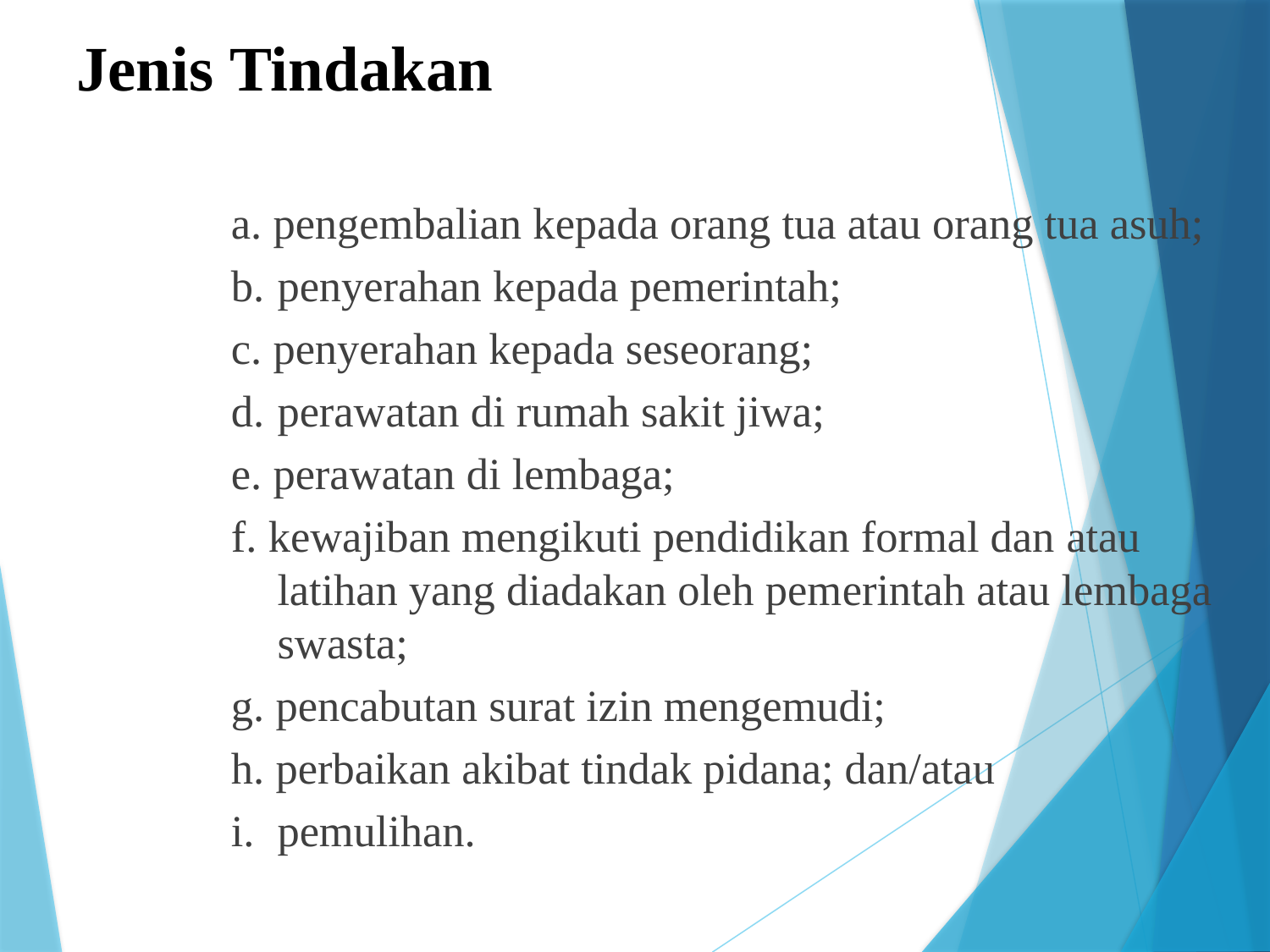

# Jenis Tindakan
a. pengembalian kepada orang tua atau orang tua asuh;
b.	penyerahan kepada pemerintah;
c. penyerahan kepada seseorang;
d.	perawatan di rumah sakit jiwa;
e. perawatan di lembaga;
f. kewajiban mengikuti pendidikan formal dan atau latihan yang diadakan oleh pemerintah atau lembaga swasta;
g. pencabutan surat izin mengemudi;
h. perbaikan akibat tindak pidana; dan/atau
i.	pemulihan.